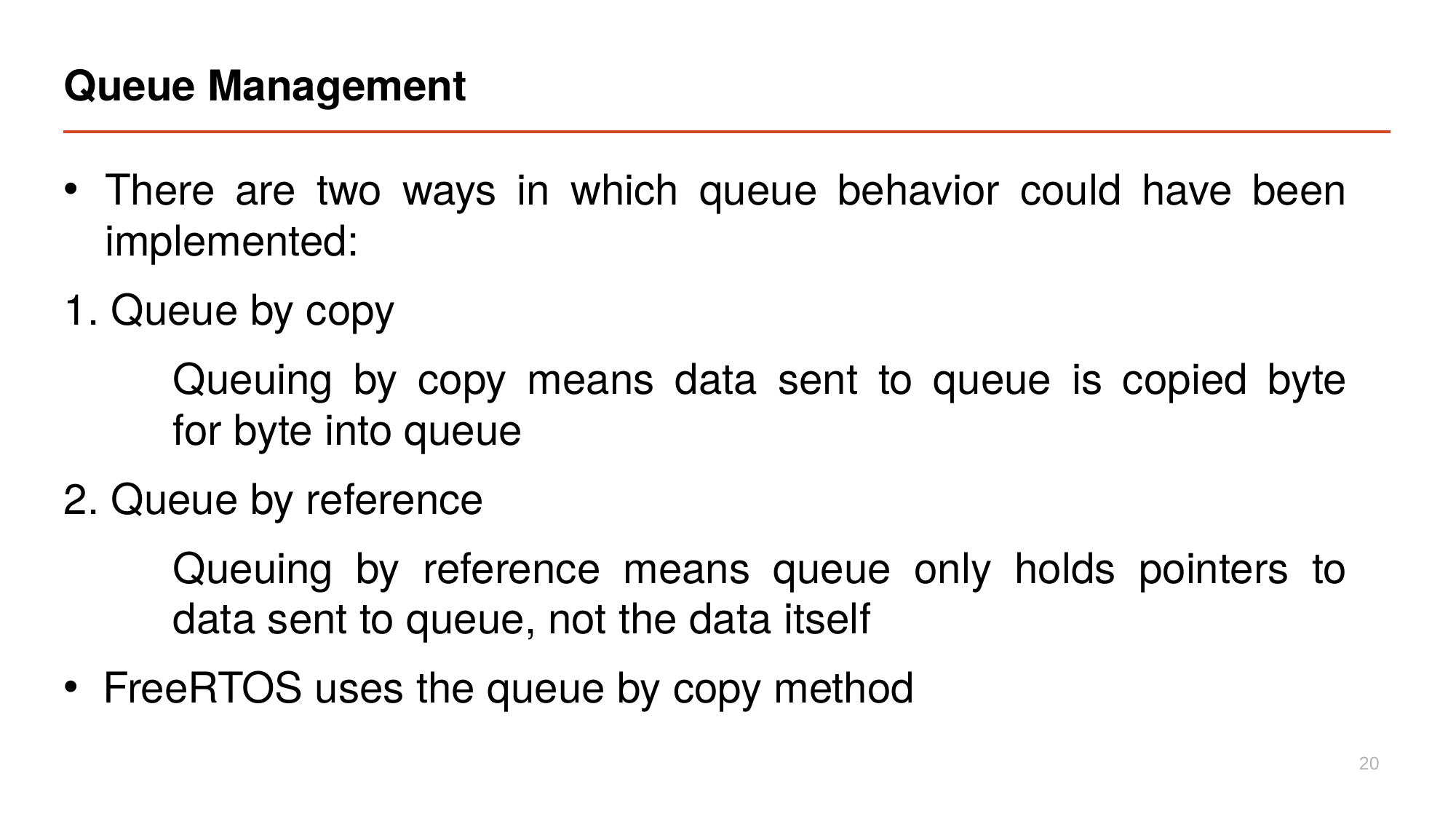

# Queue Management
There are two ways in which queue behavior could have been implemented:
1. Queue by copy
	Queuing by copy means data sent to queue is copied byte 	for byte into queue
2. Queue by reference
	Queuing by reference means queue only holds pointers to 	data sent to queue, not the data itself
 FreeRTOS uses the queue by copy method
20